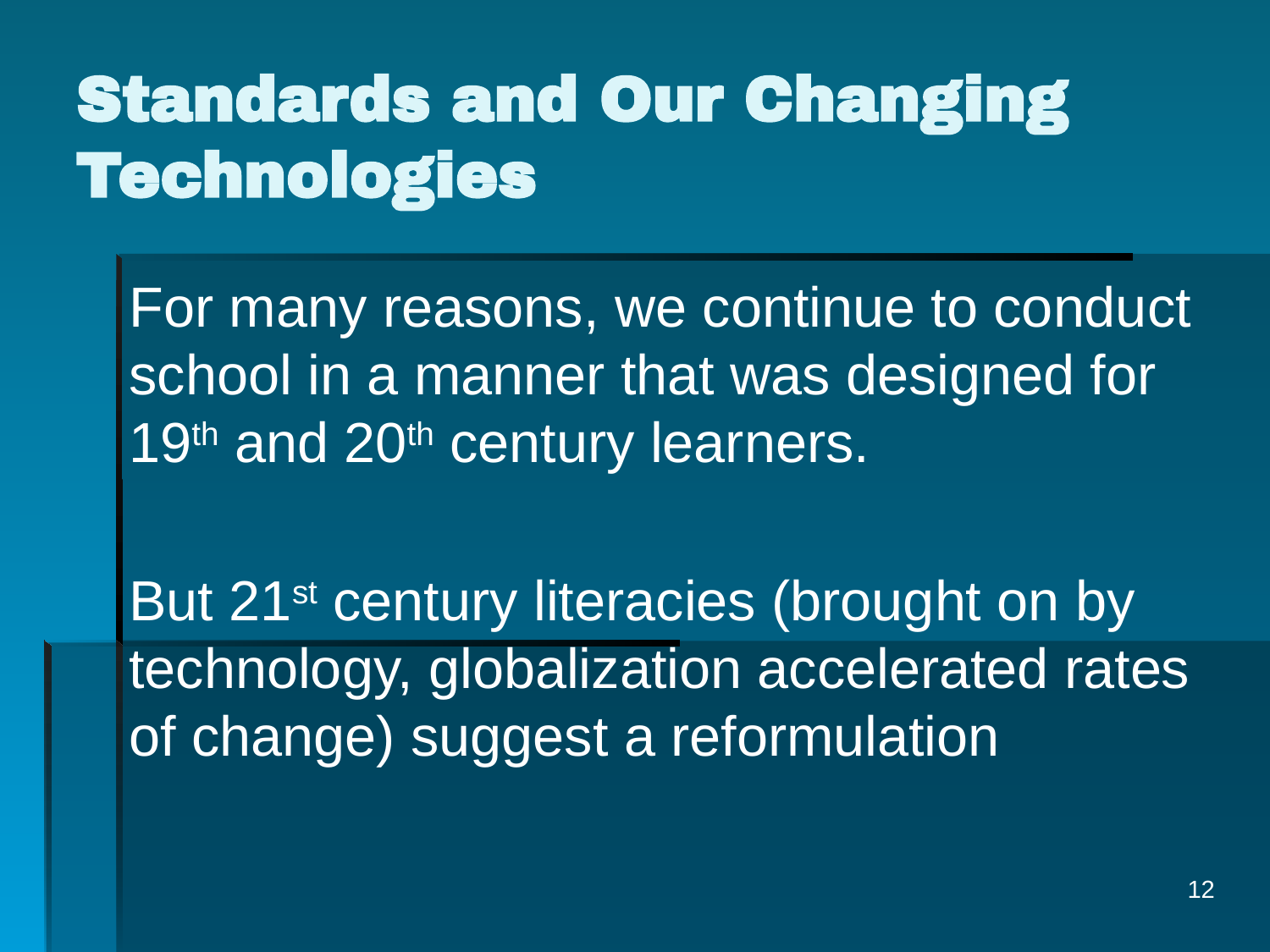

# Standards and Our Changing Technologies
For many reasons, we continue to conduct school in a manner that was designed for 19th and 20th century learners.

But 21st century literacies (brought on by technology, globalization accelerated rates of change) suggest a reformulation
12